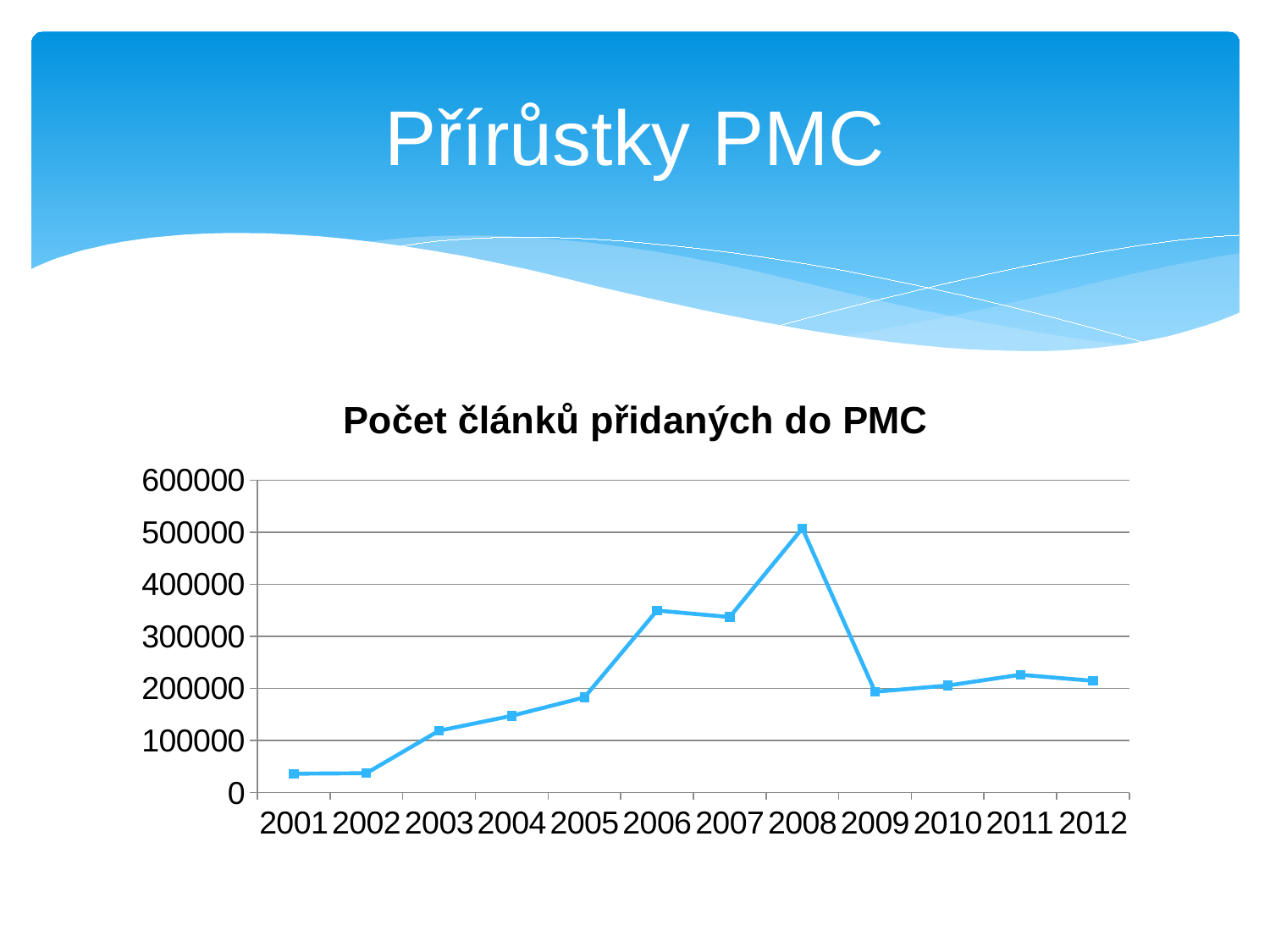

# Přírůstky PMC

### Chart:

| Category | Počet článků přidaných do PMC |
|---|---|
| 2001 | 36203.0 |
| 2002 | 37215.0 |
| 2003 | 118751.0 |
| 2004 | 147389.0 |
| 2005 | 182777.0 |
| 2006 | 349678.0 |
| 2007 | 337177.0 |
| 2008 | 507545.0 |
| 2009 | 193671.0 |
| 2010 | 205549.0 |
| 2011 | 226316.0 |
| 2012 | 214590.0 |